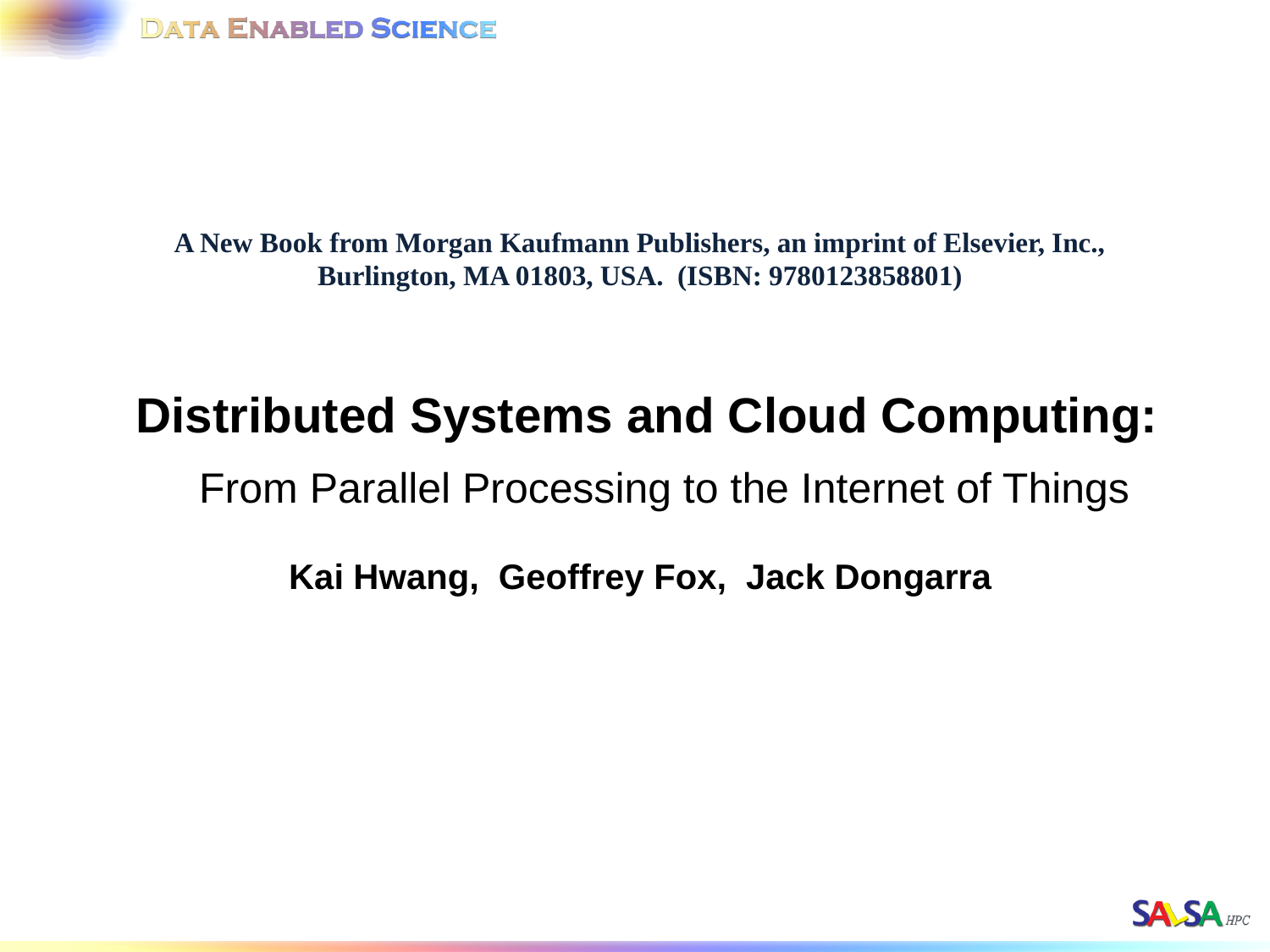

A New Book from Morgan Kaufmann Publishers, an imprint of Elsevier, Inc.,
Burlington, MA 01803, USA.  (ISBN: 9780123858801)
 Distributed Systems and Cloud Computing:
     From Parallel Processing to the Internet of Things

Kai Hwang,  Geoffrey Fox,  Jack Dongarra